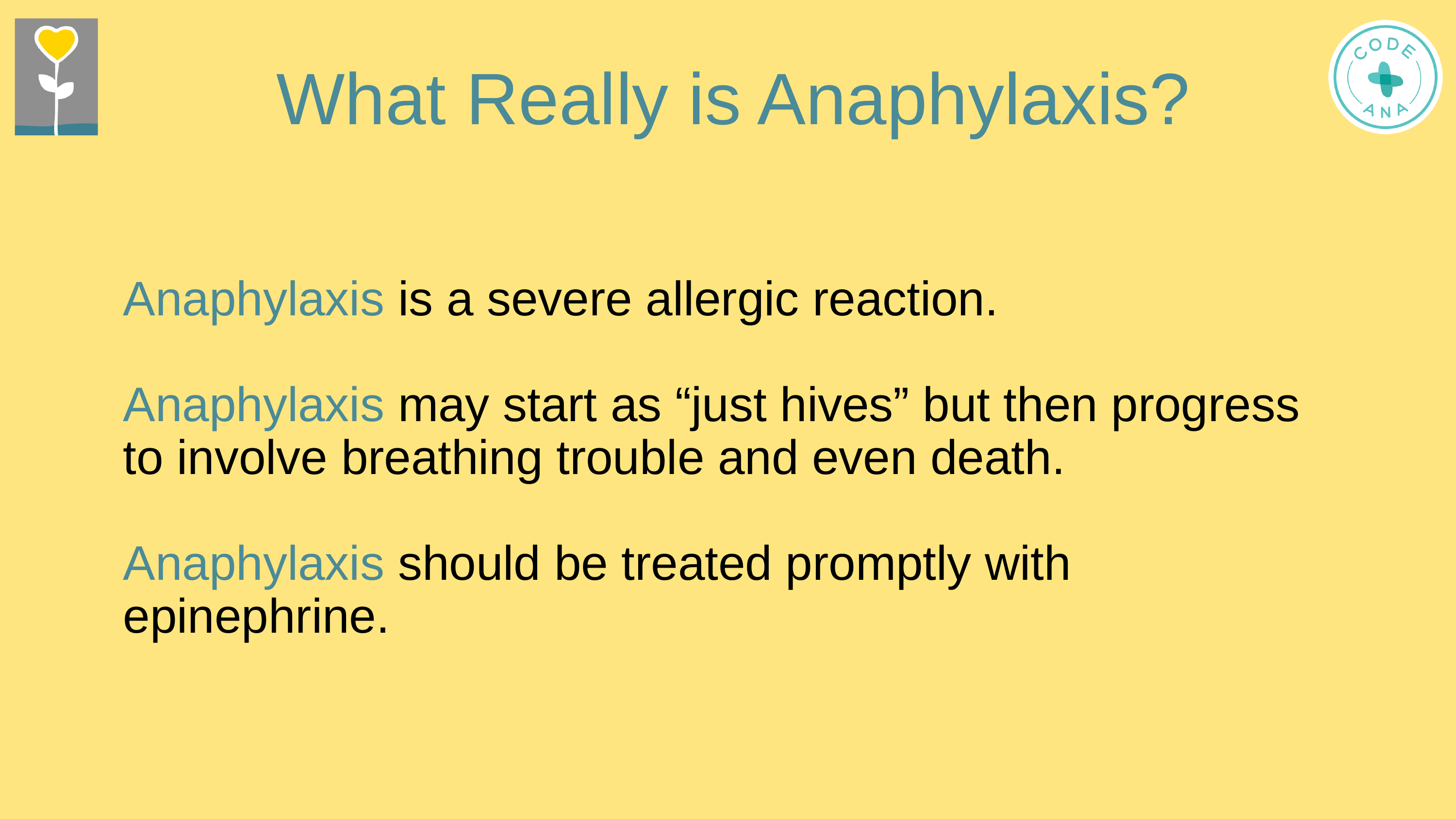

What Really is Anaphylaxis?
Anaphylaxis is a severe allergic reaction.

Anaphylaxis may start as “just hives” but then progress to involve breathing trouble and even death.

Anaphylaxis should be treated promptly with epinephrine.